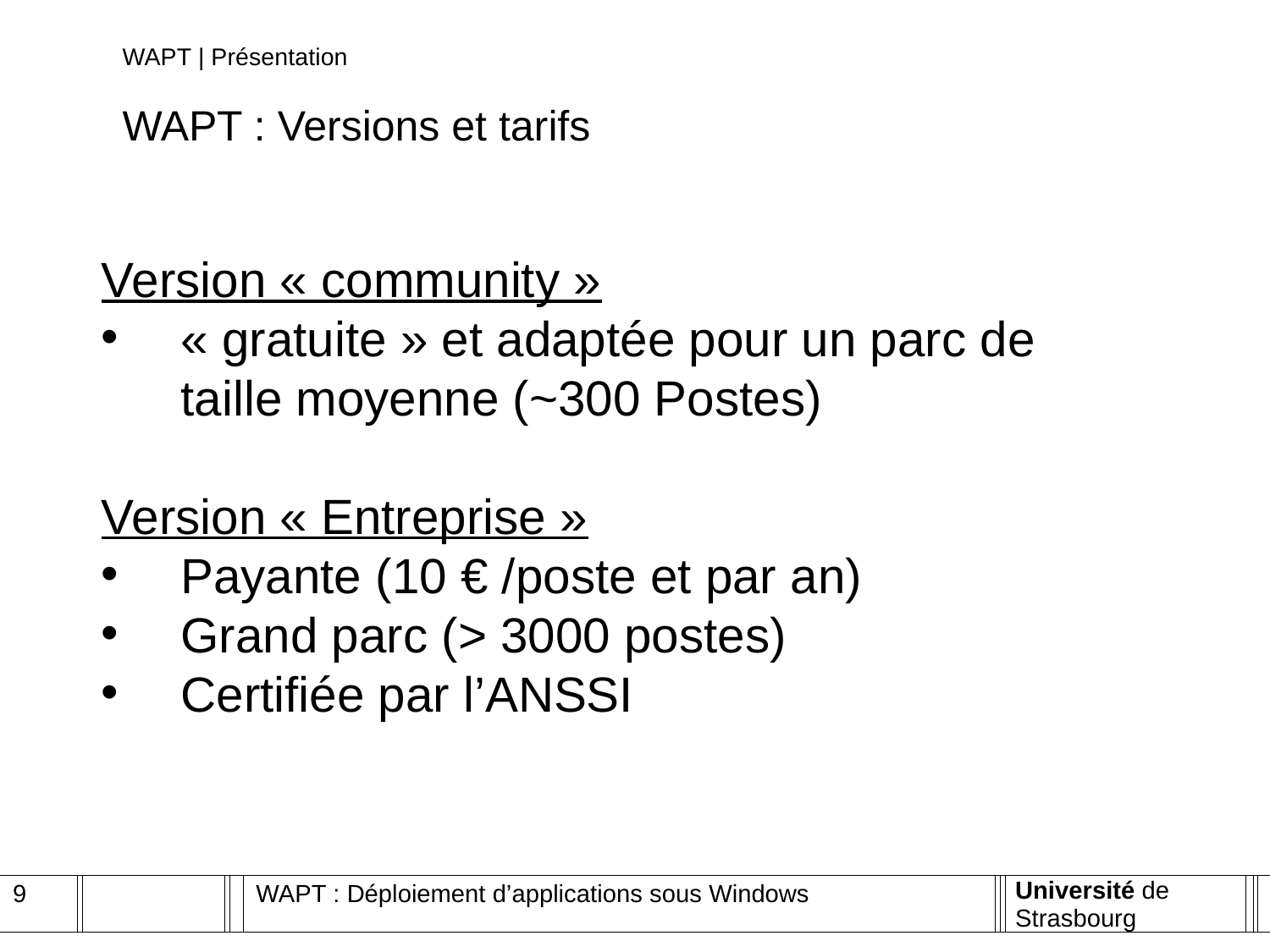

WAPT | Présentation

WAPT : Versions et tarifs

Version « community »
« gratuite » et adaptée pour un parc de taille moyenne (~300 Postes)

Version « Entreprise »
Payante (10 € /poste et par an)
Grand parc (> 3000 postes)
Certifiée par l’ANSSI
9
WAPT : Déploiement d’applications sous Windows